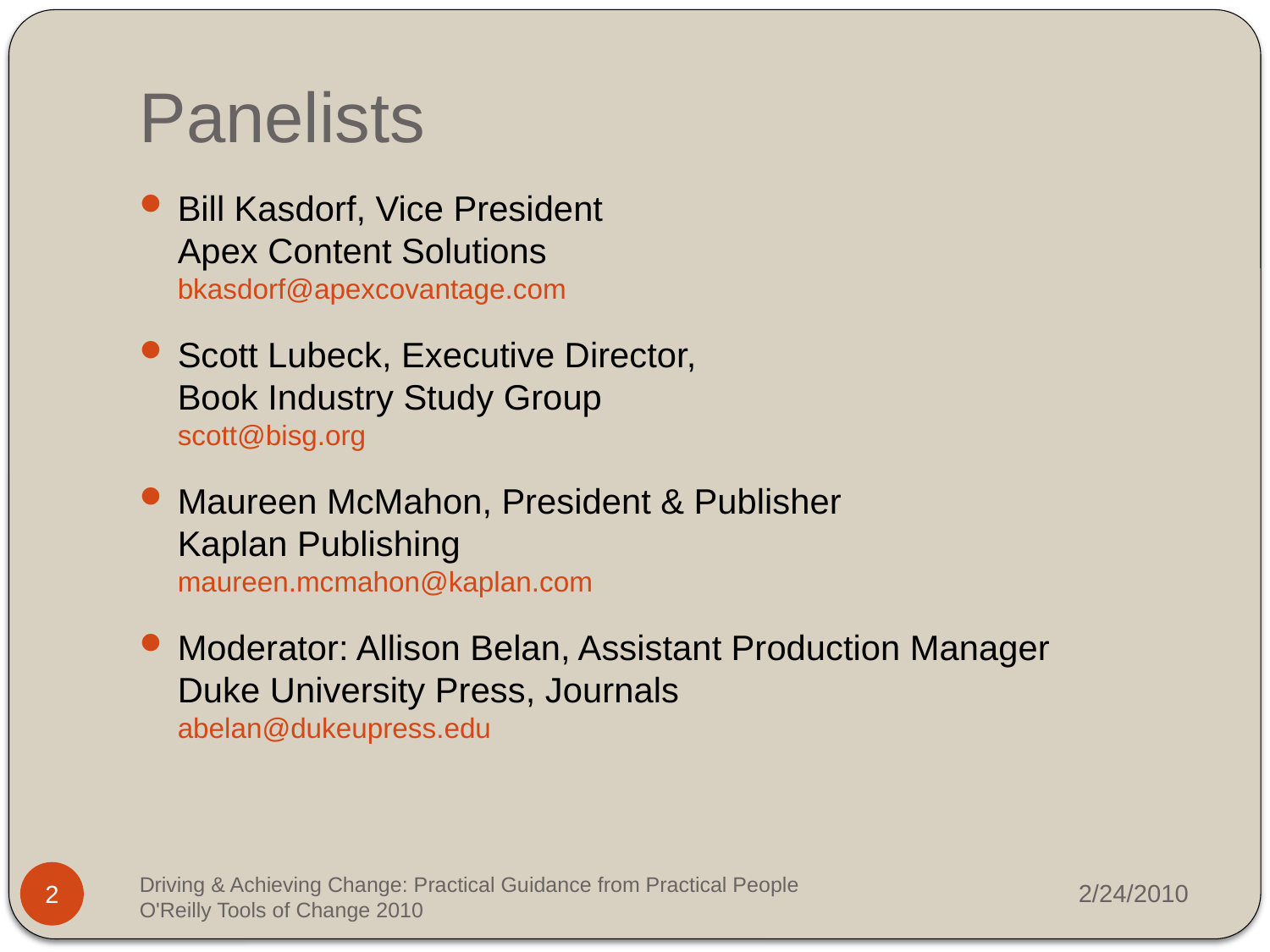

# Panelists
Bill Kasdorf, Vice President
Apex Content Solutions
bkasdorf@apexcovantage.com
Scott Lubeck, Executive Director,
Book Industry Study Group
scott@bisg.org
Maureen McMahon, President & Publisher
Kaplan Publishing
maureen.mcmahon@kaplan.com
Moderator: Allison Belan, Assistant Production Manager
Duke University Press, Journals
abelan@dukeupress.edu
2/24/2010
2
Driving & Achieving Change: Practical Guidance from Practical People
O'Reilly Tools of Change 2010